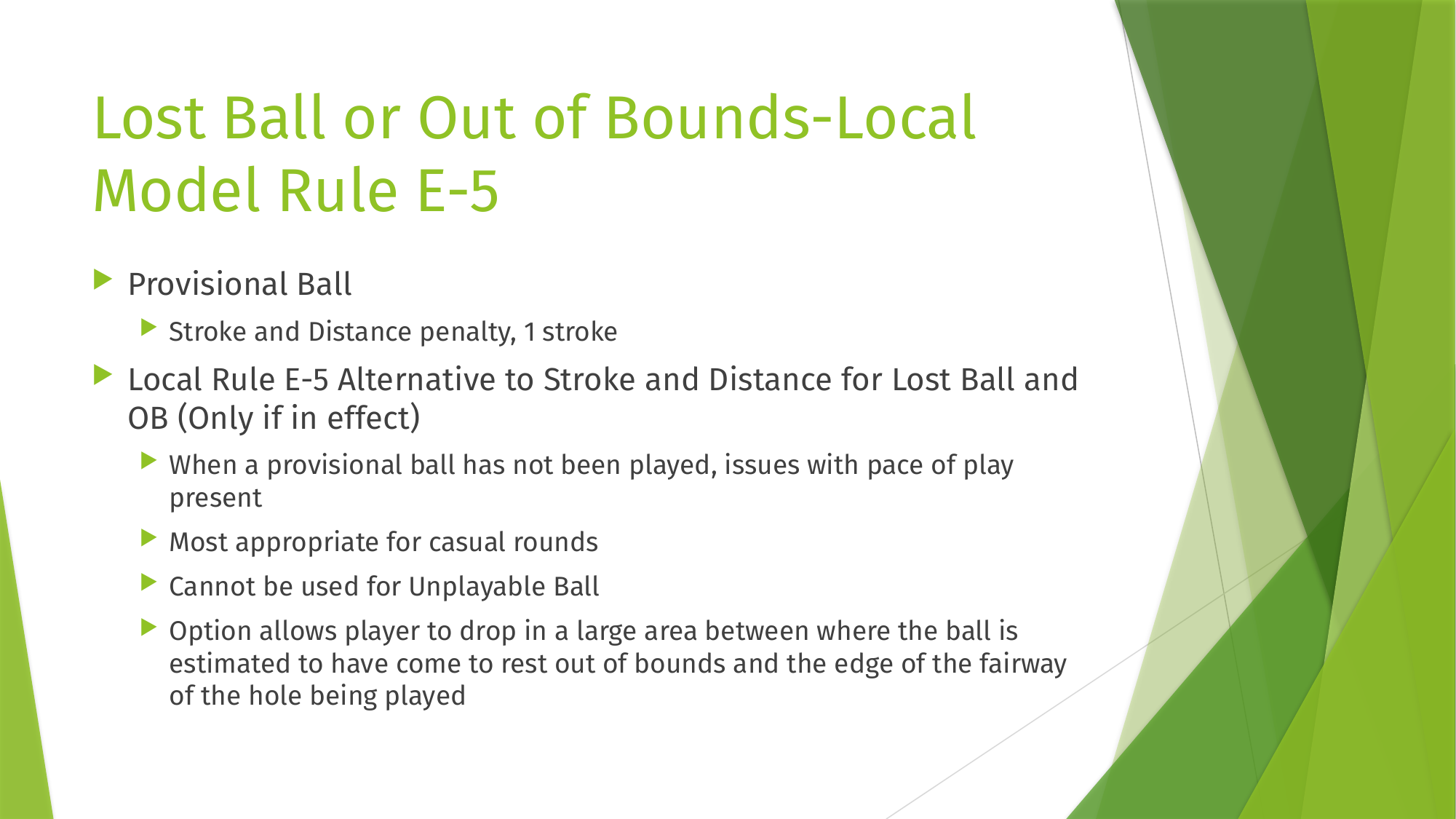

# Lost Ball or Out of Bounds-Local Model Rule E-5
Provisional Ball
Stroke and Distance penalty, 1 stroke
Local Rule E-5 Alternative to Stroke and Distance for Lost Ball and OB (Only if in effect)
When a provisional ball has not been played, issues with pace of play present
Most appropriate for casual rounds
Cannot be used for Unplayable Ball
Option allows player to drop in a large area between where the ball is estimated to have come to rest out of bounds and the edge of the fairway of the hole being played